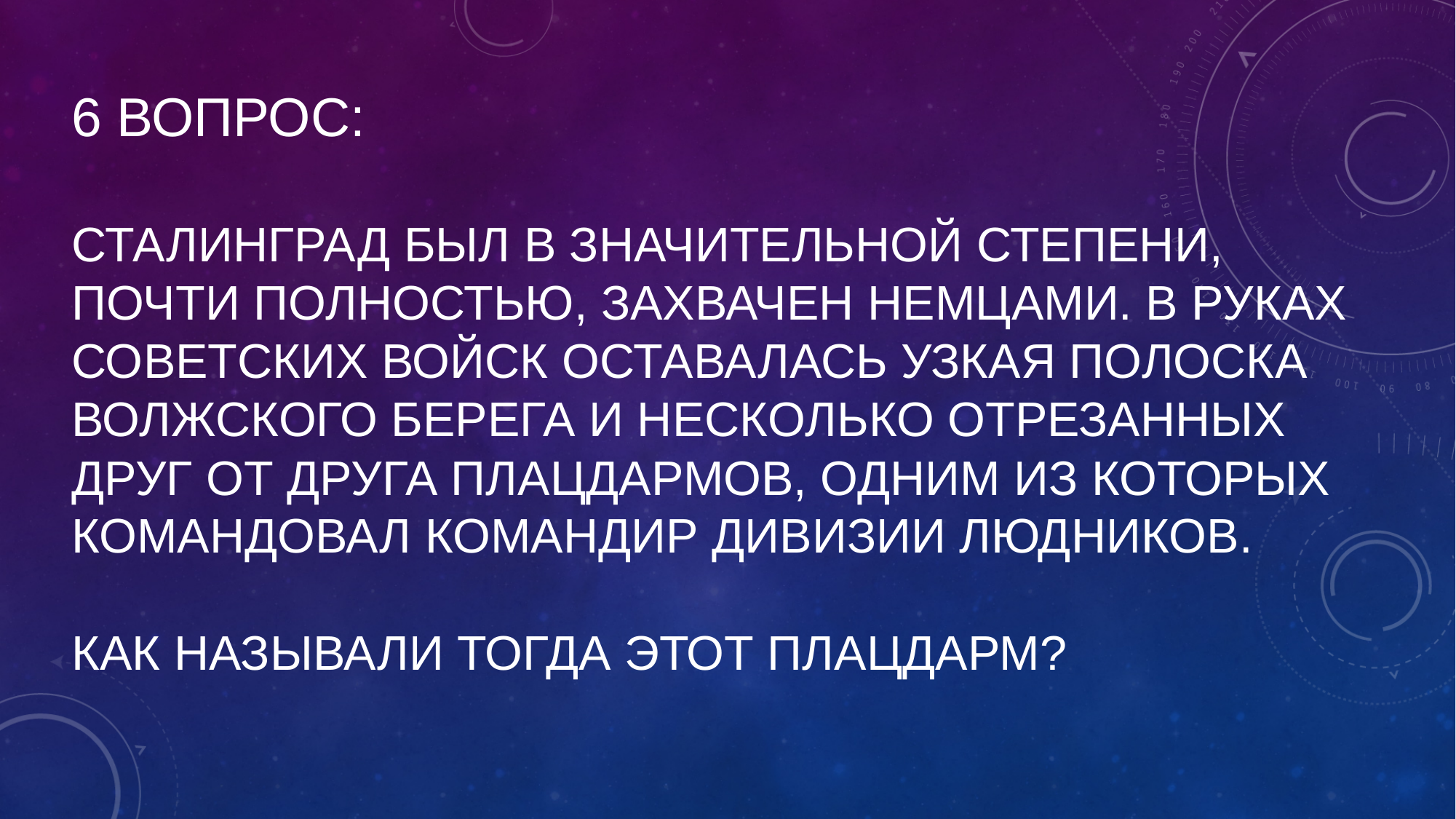

# 6 вопрос: Сталинград был в значительной степени, почти полностью, захвачен немцами. В руках советских войск оставалась узкая полоска волжского берега и несколько отрезанных друг от друга плацдармов, одним из которых командовал командир дивизии Людников. Как называли тогда этот плацдарм?